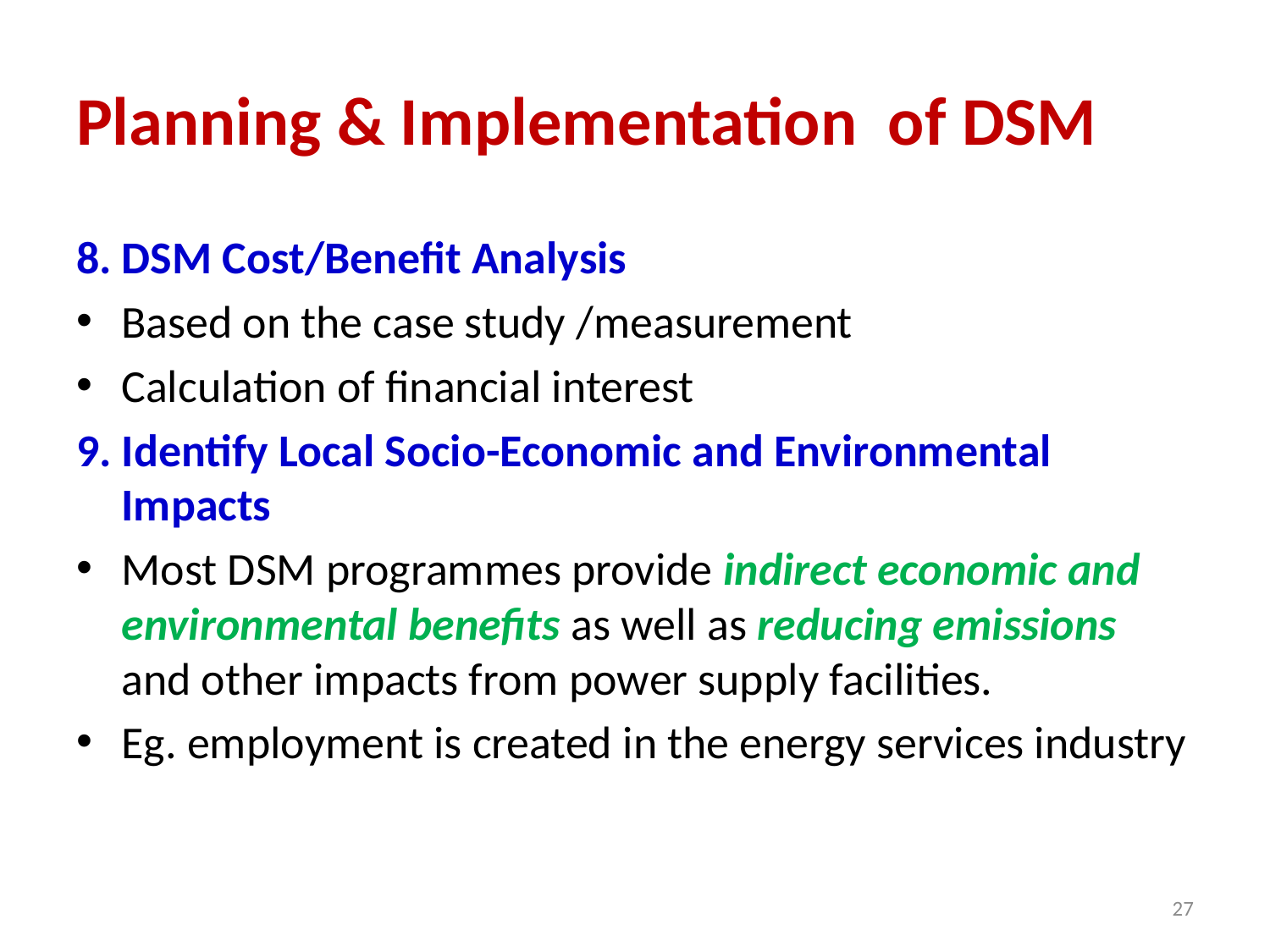

# Planning & Implementation  of DSM
8. DSM Cost/Benefit Analysis
Based on the case study /measurement
Calculation of financial interest
9. Identify Local Socio-Economic and Environmental Impacts
Most DSM programmes provide indirect economic and environmental benefits as well as reducing emissions and other impacts from power supply facilities.
Eg. employment is created in the energy services industry

27